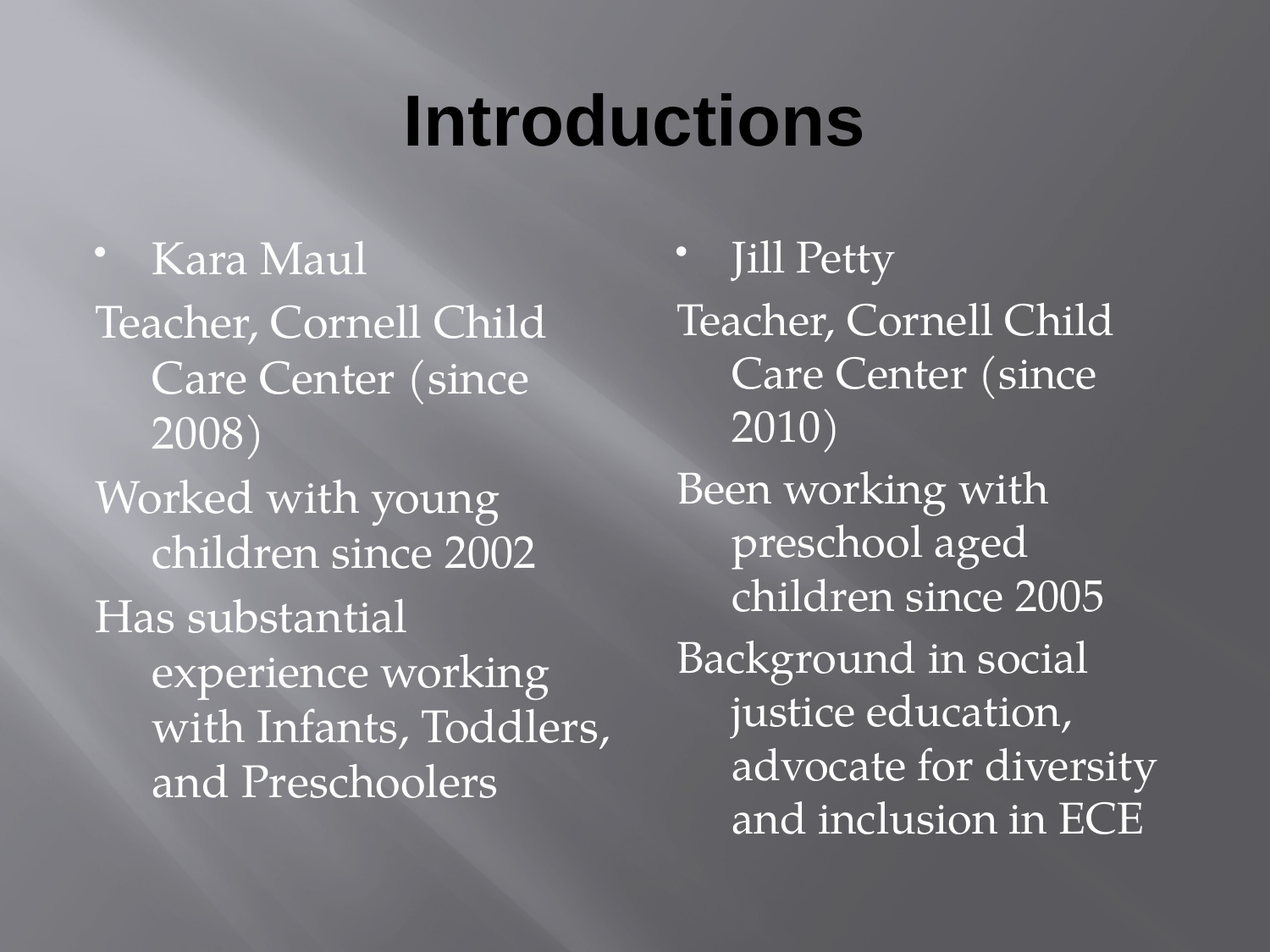

# Introductions
Kara Maul
Teacher, Cornell Child Care Center (since 2008)
Worked with young children since 2002
Has substantial experience working with Infants, Toddlers, and Preschoolers

Jill Petty
Teacher, Cornell Child Care Center (since 2010)
Been working with preschool aged children since 2005
Background in social justice education, advocate for diversity and inclusion in ECE